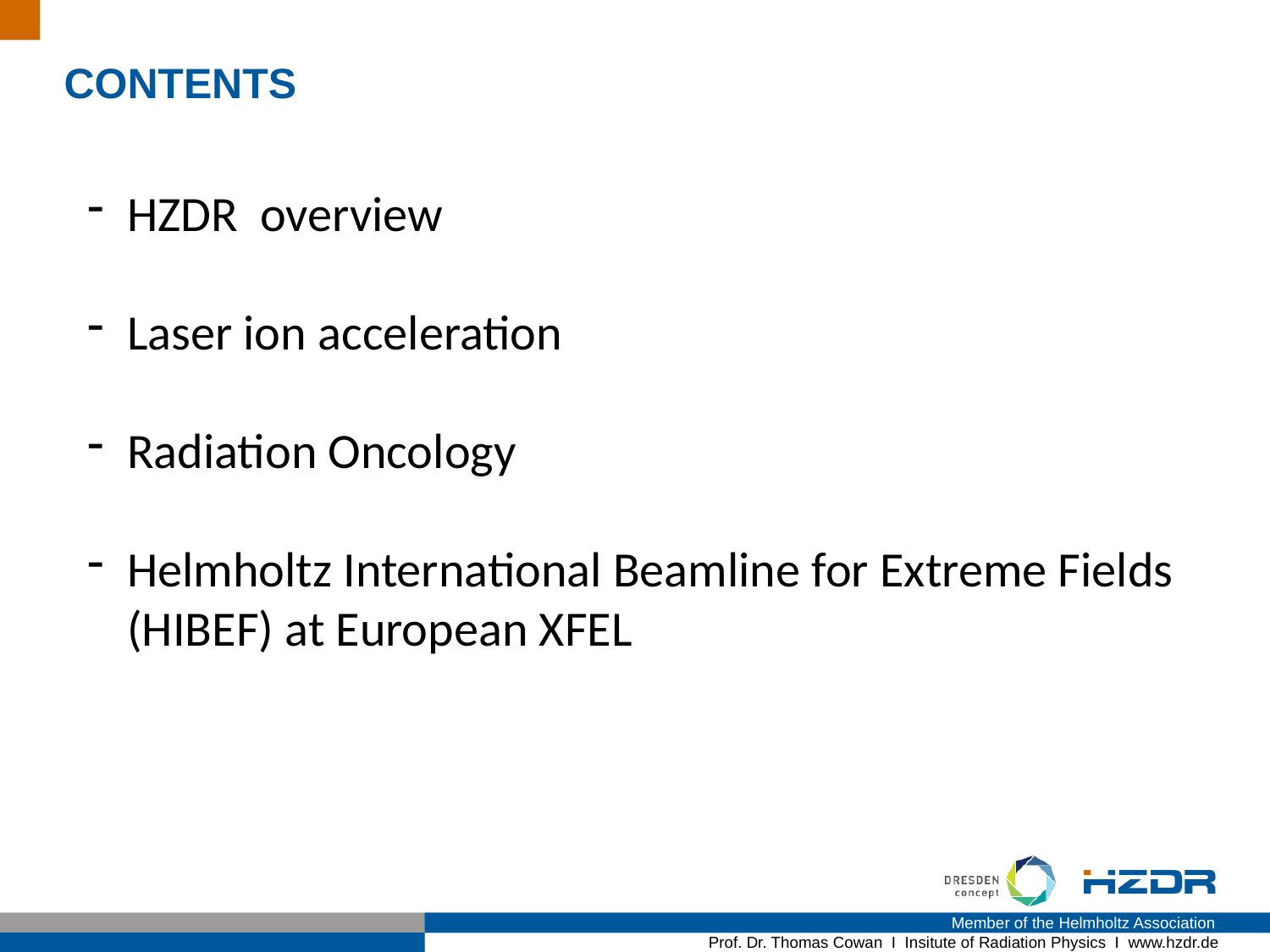

contents
HZDR  overview

Laser ion acceleration

Radiation Oncology

Helmholtz International Beamline for Extreme Fields (HIBEF) at European XFEL